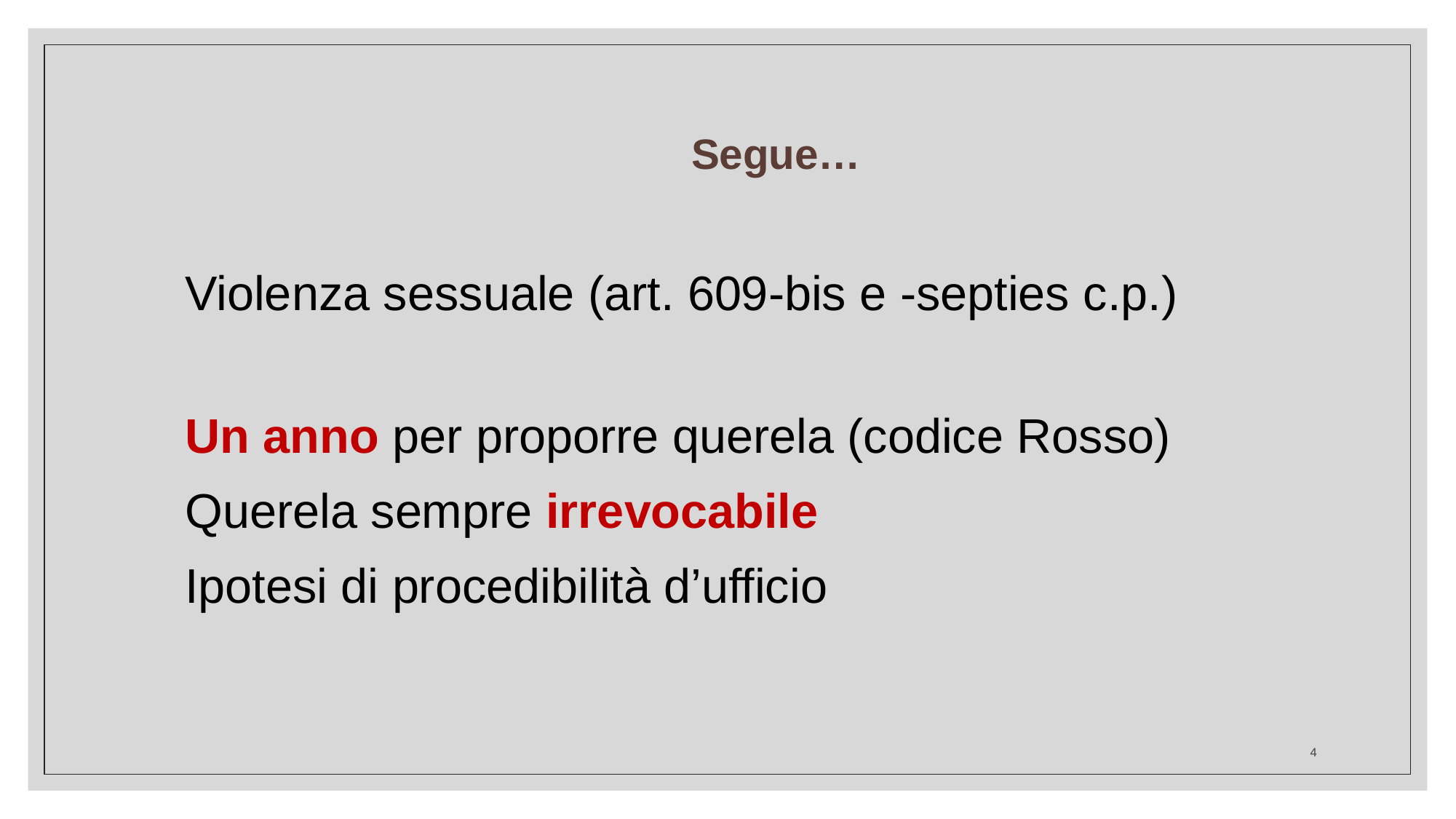

Segue…

Violenza sessuale (art. 609-bis e -septies c.p.)

Un anno per proporre querela (codice Rosso)
Querela sempre irrevocabile
Ipotesi di procedibilità d’ufficio

4